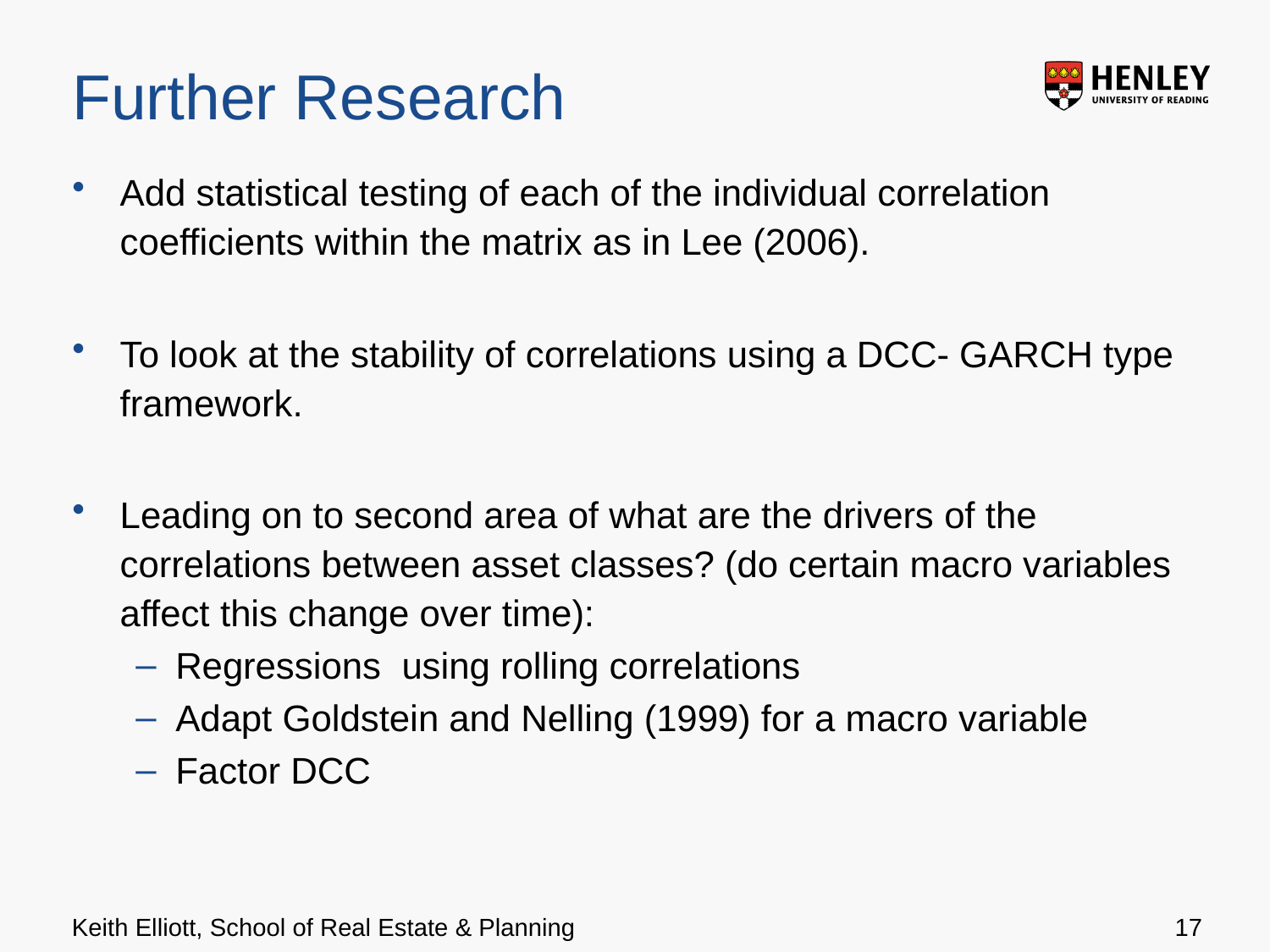

# Further Research
Add statistical testing of each of the individual correlation coefficients within the matrix as in Lee (2006).

To look at the stability of correlations using a DCC- GARCH type framework.

Leading on to second area of what are the drivers of the correlations between asset classes? (do certain macro variables affect this change over time):
Regressions  using rolling correlations
Adapt Goldstein and Nelling (1999) for a macro variable
Factor DCC

17